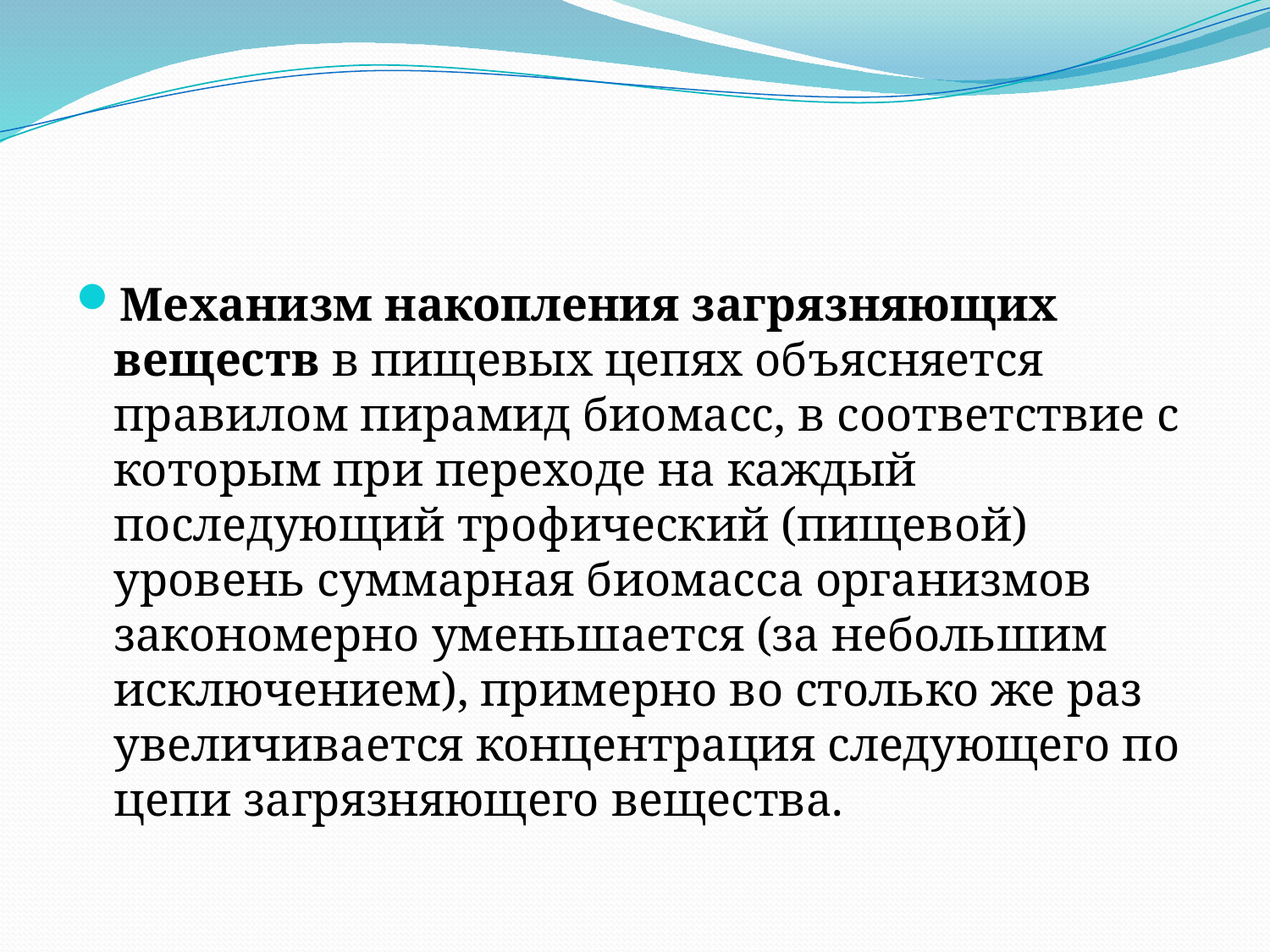

#
Механизм накопления загрязняющих веществ в пищевых цепях объясняется правилом пирамид биомасс, в соответствие с которым при переходе на каждый последующий трофический (пищевой) уровень суммарная биомасса организмов закономерно уменьшается (за небольшим исключением), примерно во столько же раз увеличивается концентрация следующего по цепи загрязняющего вещества.